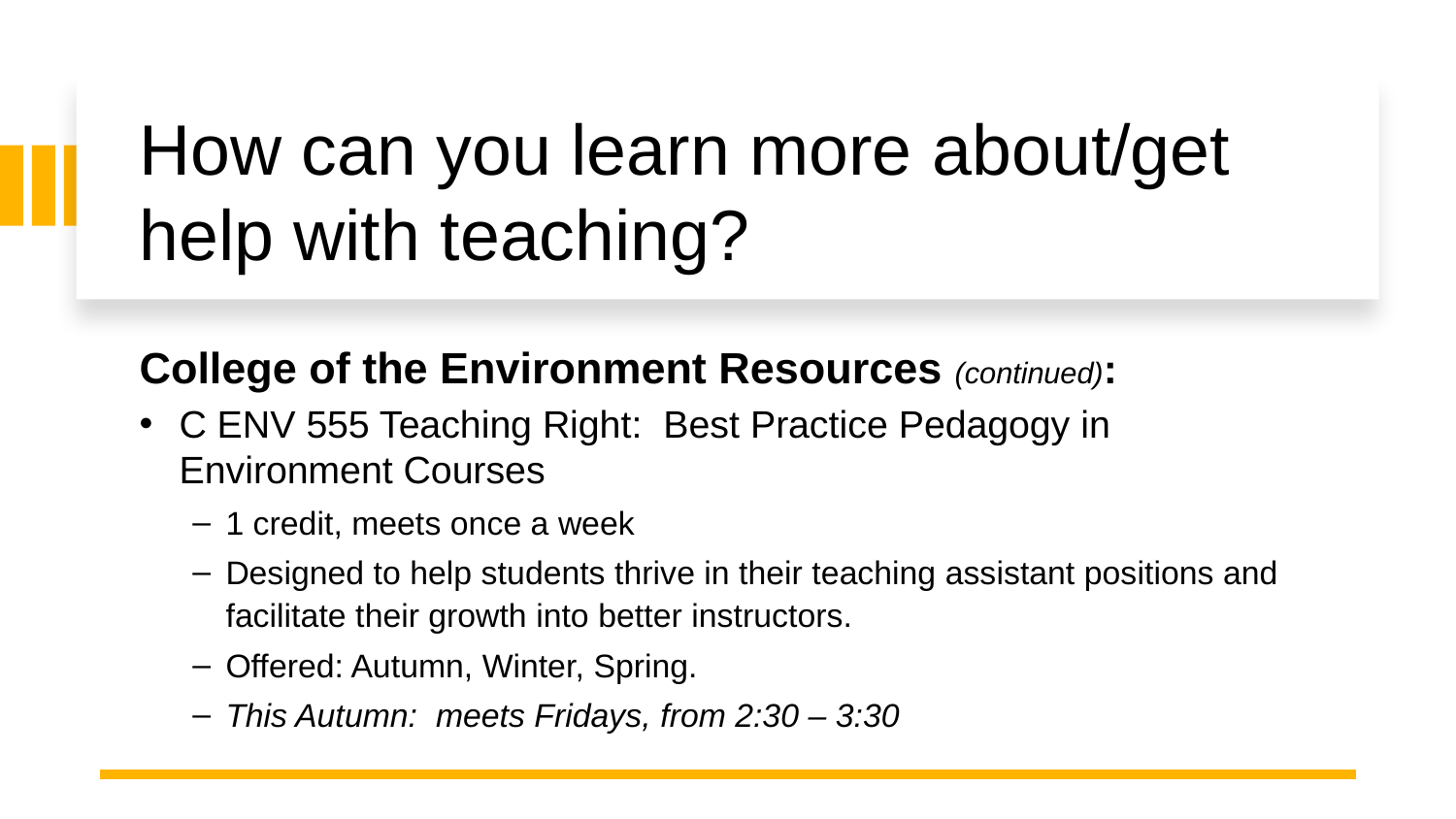

# How can you learn more about/get help with teaching?

College of the Environment Resources (continued):
C ENV 555 Teaching Right:  Best Practice Pedagogy in Environment Courses
1 credit, meets once a week
Designed to help students thrive in their teaching assistant positions and facilitate their growth into better instructors.
Offered: Autumn, Winter, Spring.
This Autumn:  meets Fridays, from 2:30 – 3:30